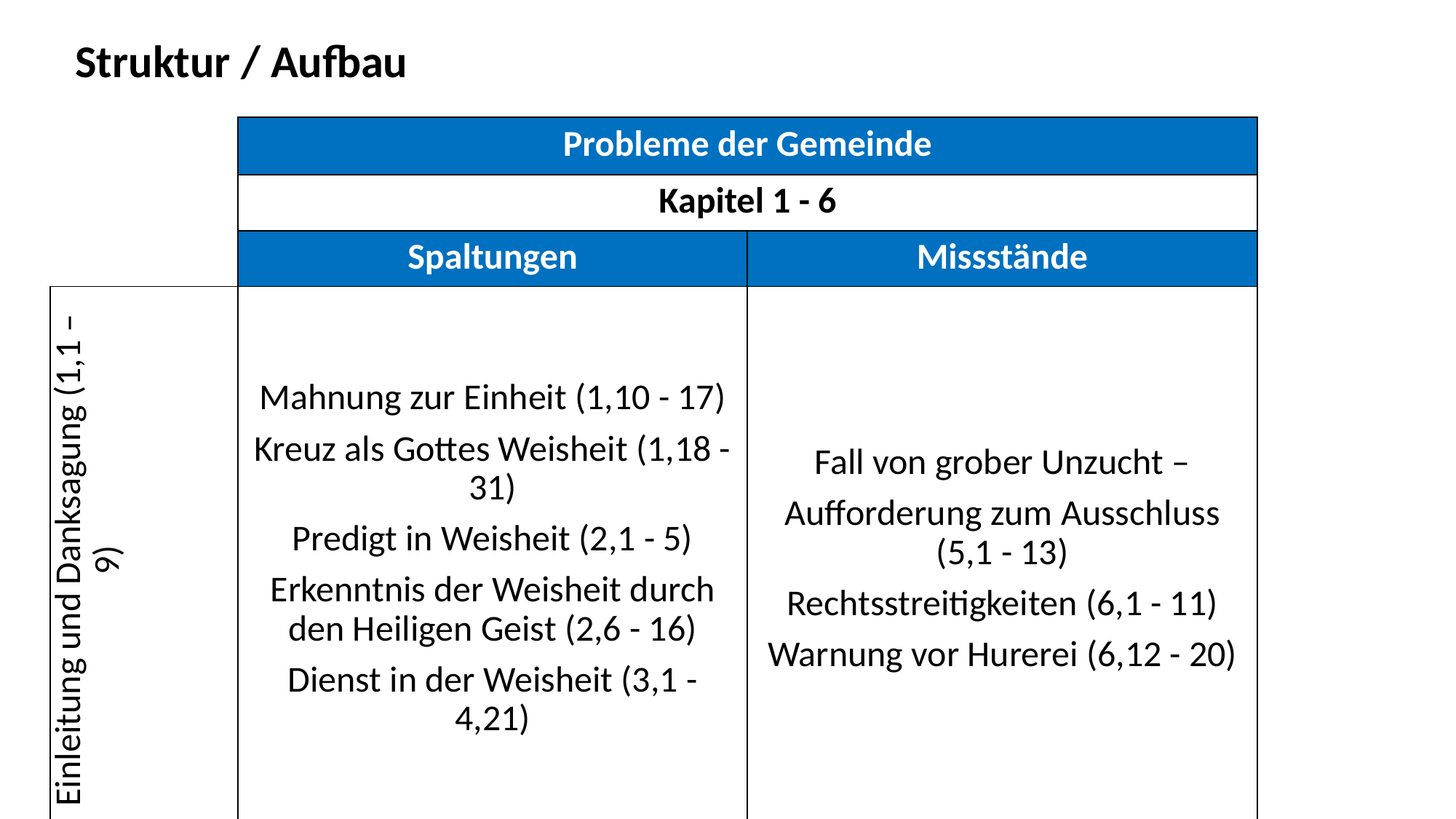

Struktur / Aufbau
|  | Probleme der Gemeinde |  |
| --- | --- | --- |
|  | Kapitel 1 - 6 |  |
|  | Spaltungen | Missstände |
| Einleitung und Danksagung (1,1 – 9) | Mahnung zur Einheit (1,10 - 17) Kreuz als Gottes Weisheit (1,18 - 31) Predigt in Weisheit (2,1 - 5) Erkenntnis der Weisheit durch den Heiligen Geist (2,6 - 16) Dienst in der Weisheit (3,1 - 4,21) | Fall von grober Unzucht – Aufforderung zum Ausschluss (5,1 - 13) Rechtsstreitigkeiten (6,1 - 11) Warnung vor Hurerei (6,12 - 20) |
| Problem | Fehlende Einheit in der Gemeinde |  |
| Schlüssel | "Ich ermahne euch aber, ihr Brüder, …" (1,10) |  |